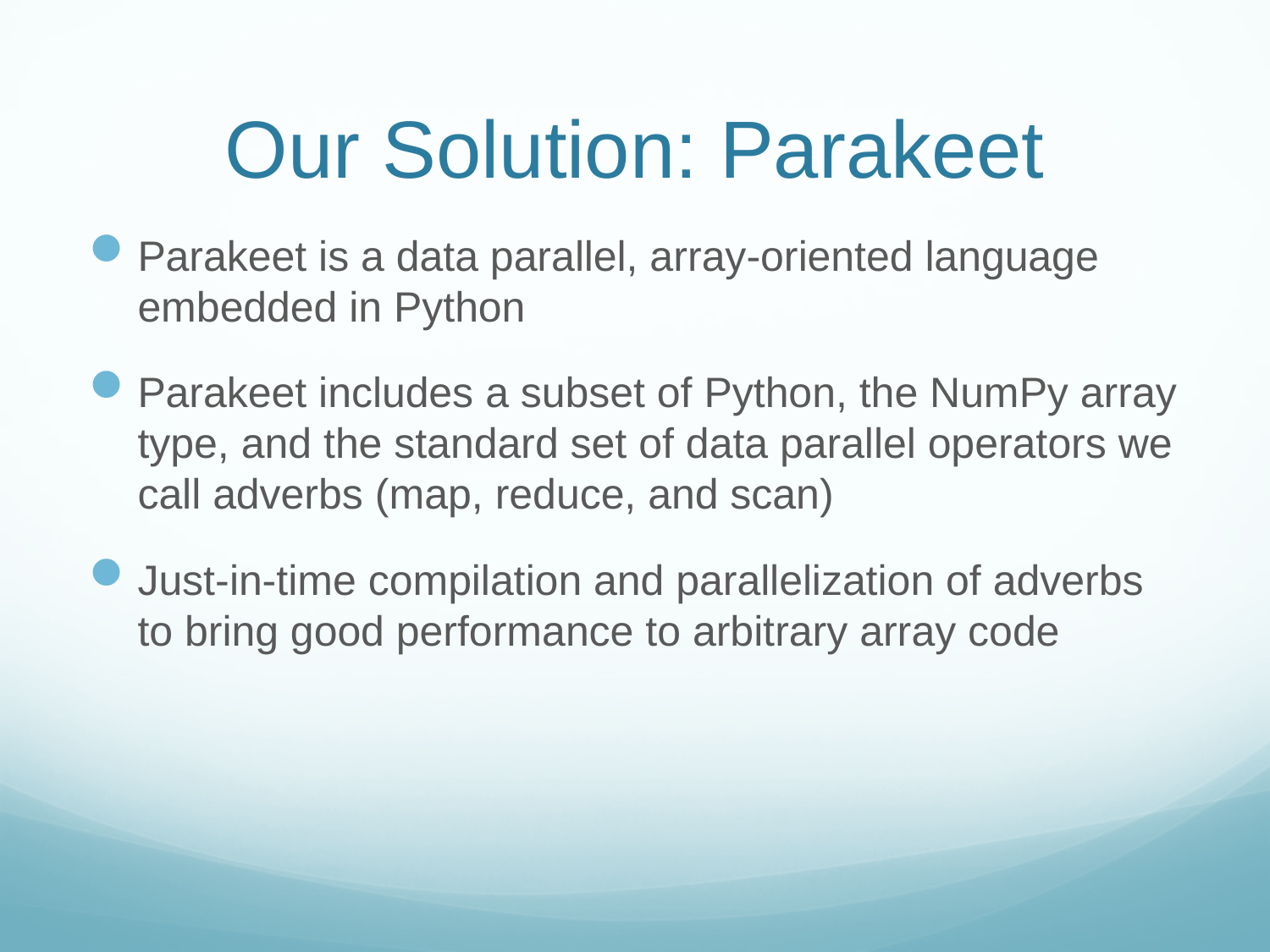

# Our Solution: Parakeet
Parakeet is a data parallel, array-oriented language embedded in Python
Parakeet includes a subset of Python, the NumPy array type, and the standard set of data parallel operators we call adverbs (map, reduce, and scan)
Just-in-time compilation and parallelization of adverbs to bring good performance to arbitrary array code